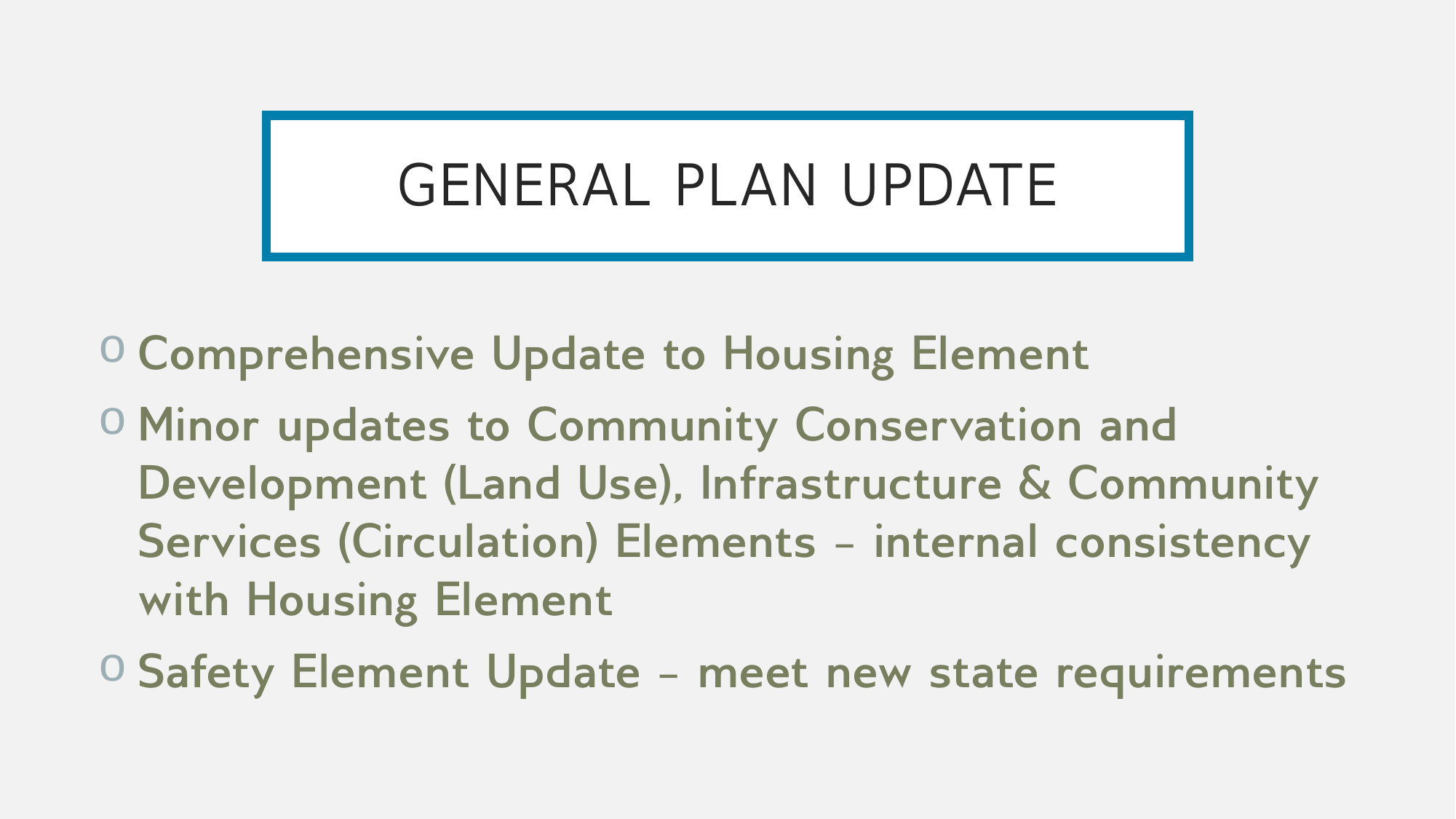

# General plan update
Comprehensive Update to Housing Element
Minor updates to Community Conservation and Development (Land Use), Infrastructure & Community Services (Circulation) Elements – internal consistency with Housing Element
Safety Element Update – meet new state requirements